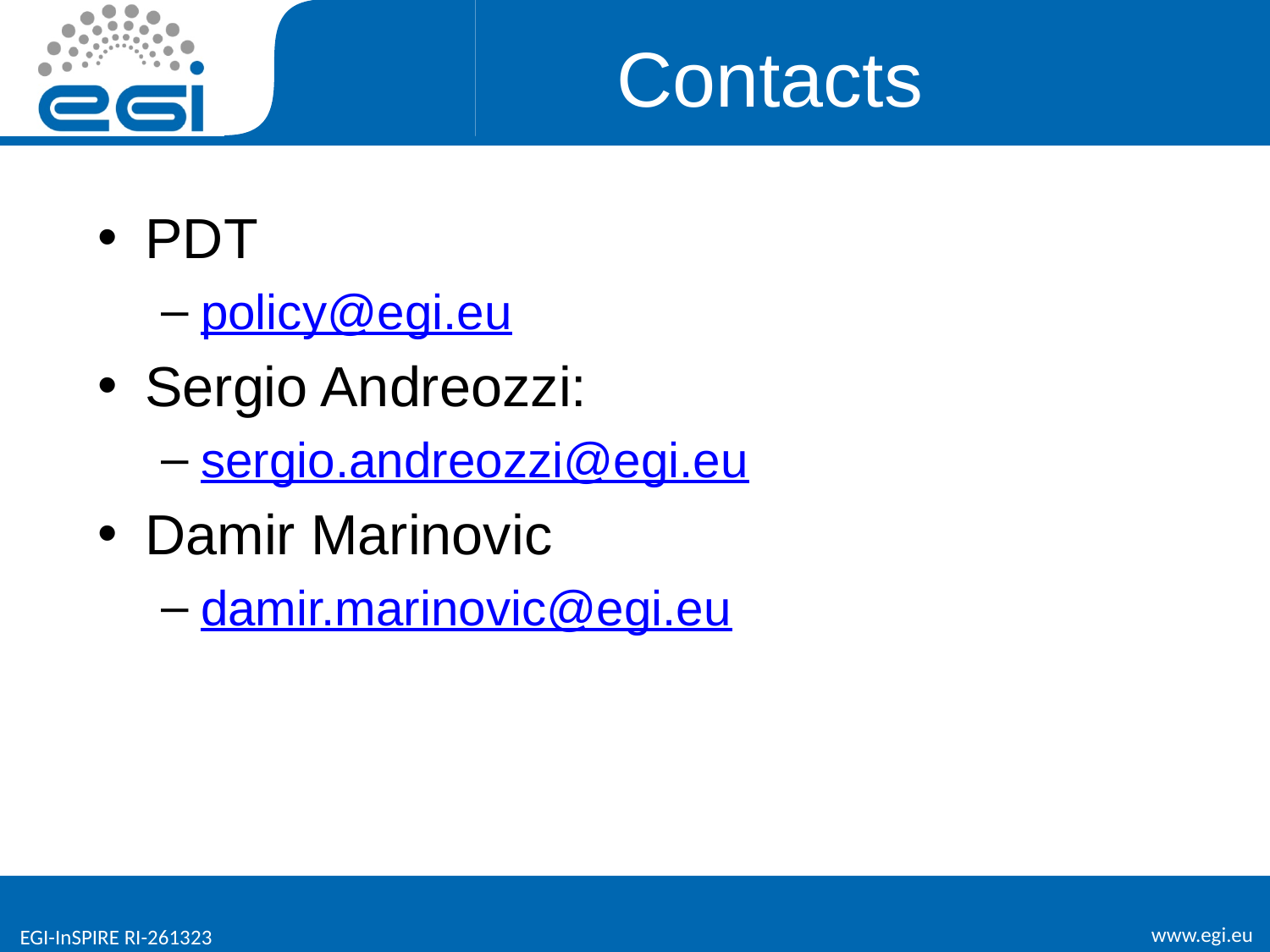

# Contacts
PDT
policy@egi.eu
Sergio Andreozzi:
sergio.andreozzi@egi.eu
Damir Marinovic
damir.marinovic@egi.eu